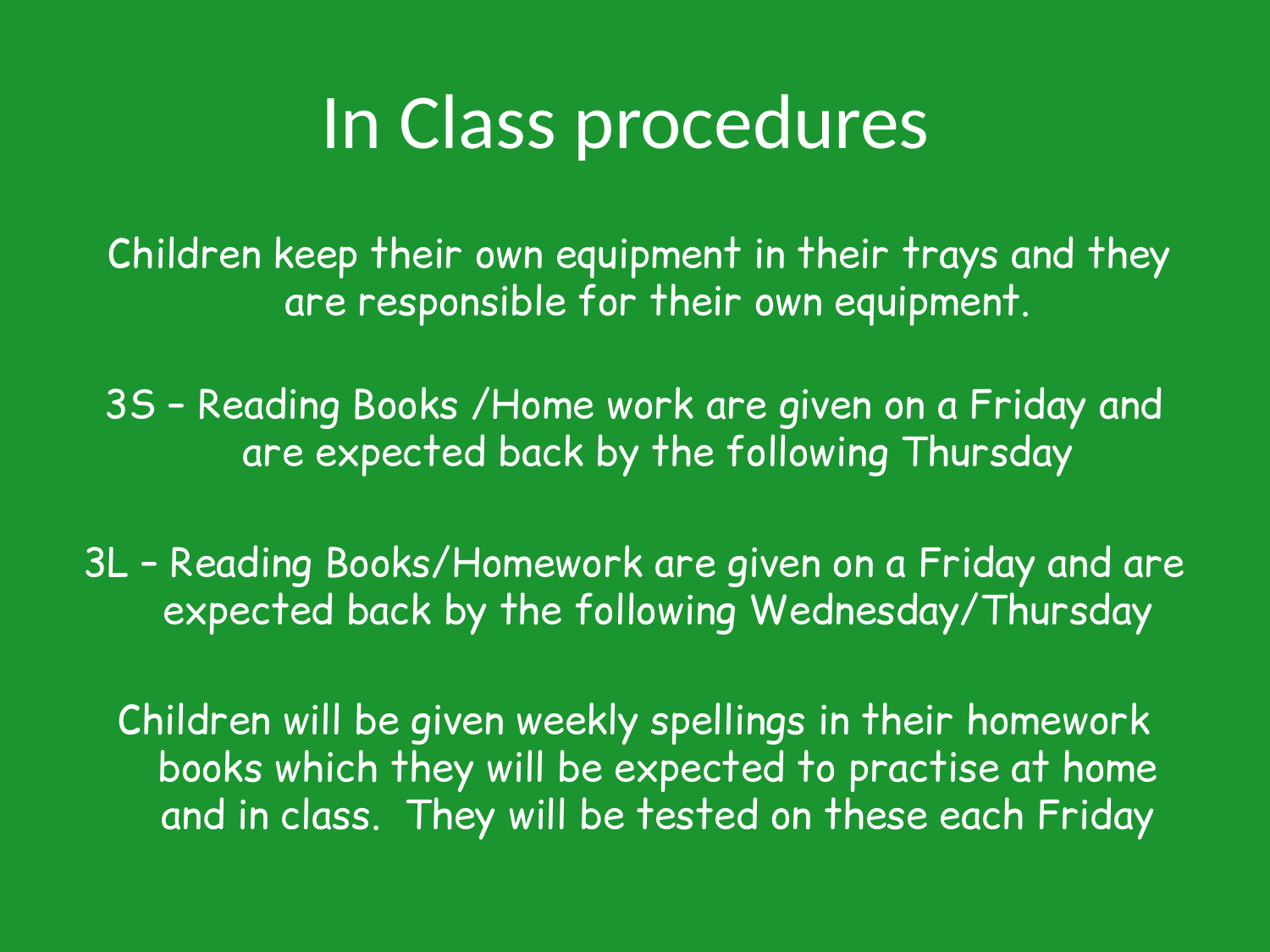

# In Class procedures
 Children keep their own equipment in their trays and they are responsible for their own equipment.

3S – Reading Books /Home work are given on a Friday and are expected back by the following Thursday

3L – Reading Books/Homework are given on a Friday and are expected back by the following Wednesday/Thursday

Children will be given weekly spellings in their homework books which they will be expected to practise at home and in class.  They will be tested on these each Friday